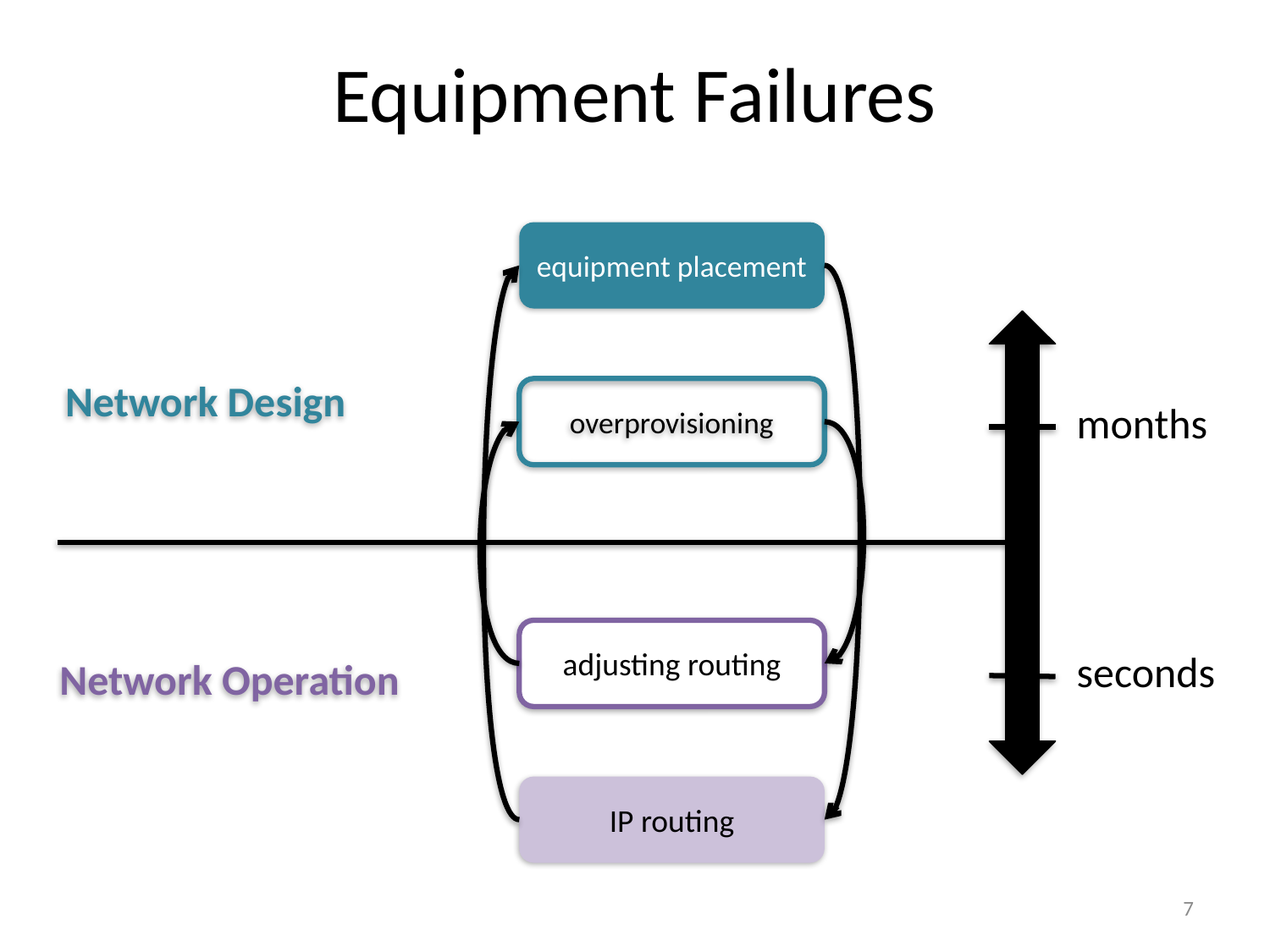

Equipment Failures
equipment placement

months
seconds
Network Design
Network Operation
overprovisioning
adjusting routing
IP routing
7